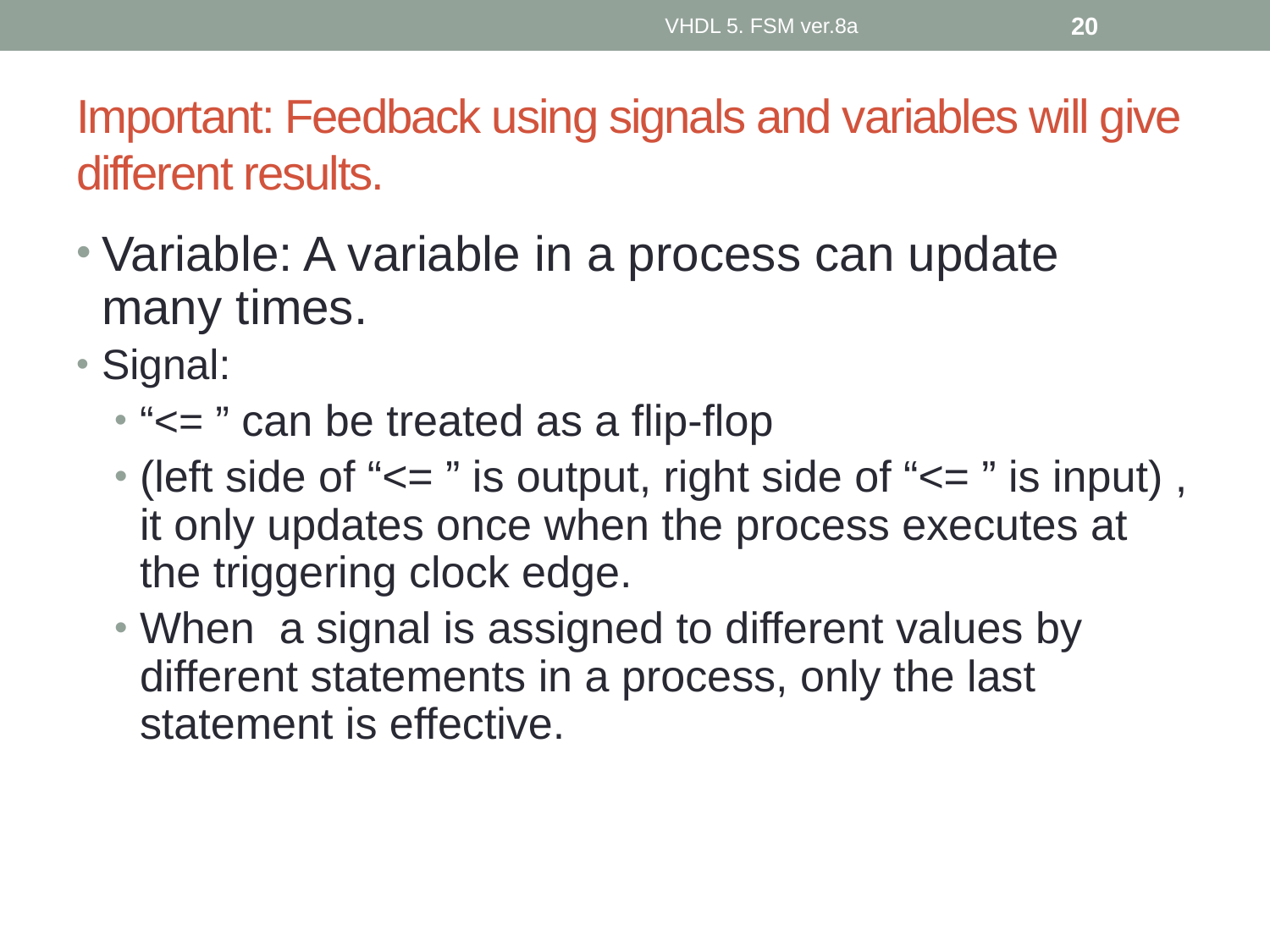

VHDL 5. FSM ver.8a
20
# Important: Feedback using signals and variables will give different results.
Variable: A variable in a process can update many times.
Signal:
“<= ” can be treated as a flip-flop
(left side of “<= ” is output, right side of “<= ” is input) , it only updates once when the process executes at the triggering clock edge.
When  a signal is assigned to different values by different statements in a process, only the last statement is effective.